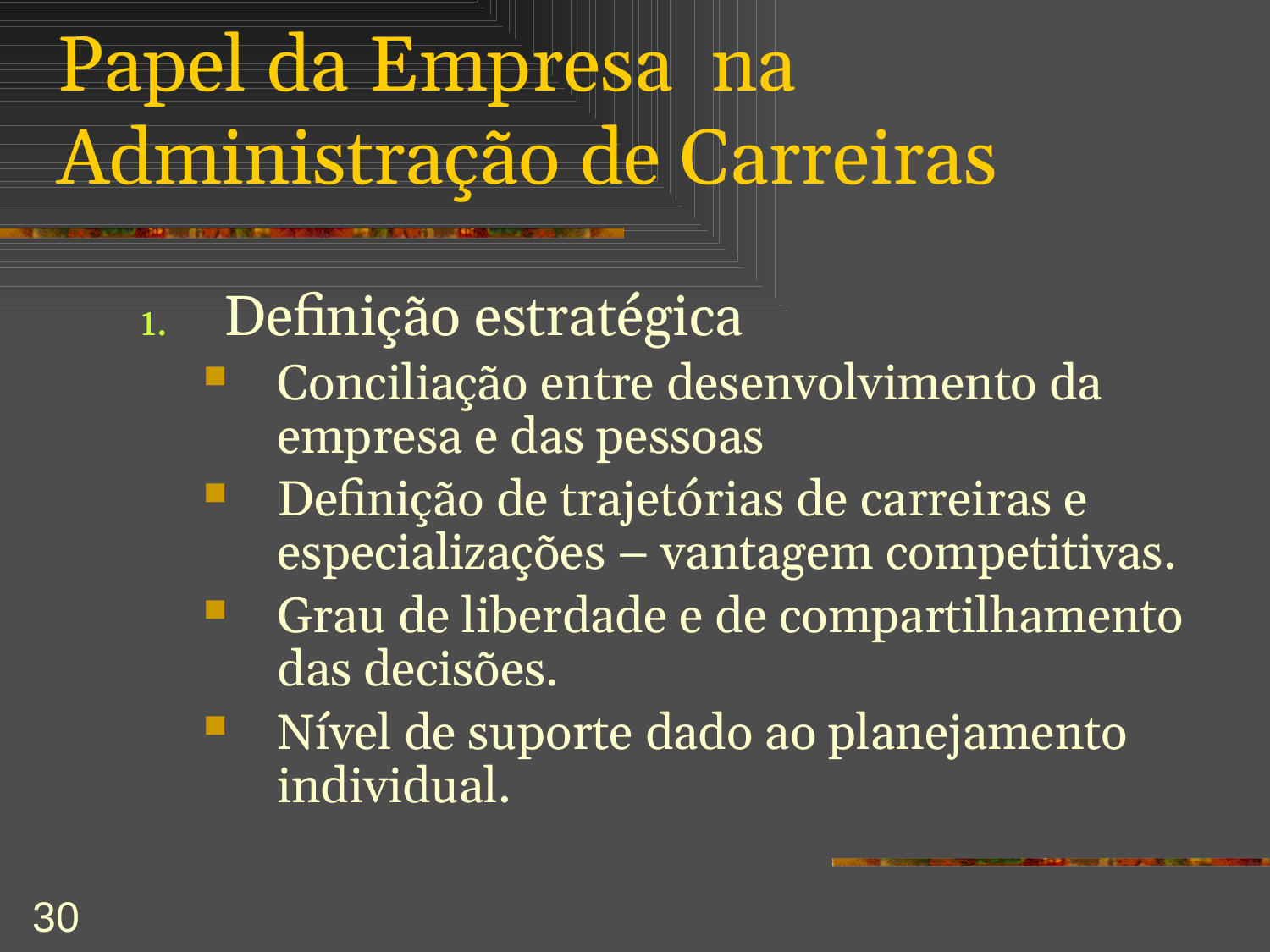

# Papel da Empresa  na Administração de Carreiras
Definição estratégica
Conciliação entre desenvolvimento da empresa e das pessoas
Definição de trajetórias de carreiras e especializações – vantagem competitivas.
Grau de liberdade e de compartilhamento das decisões.
Nível de suporte dado ao planejamento individual.
30